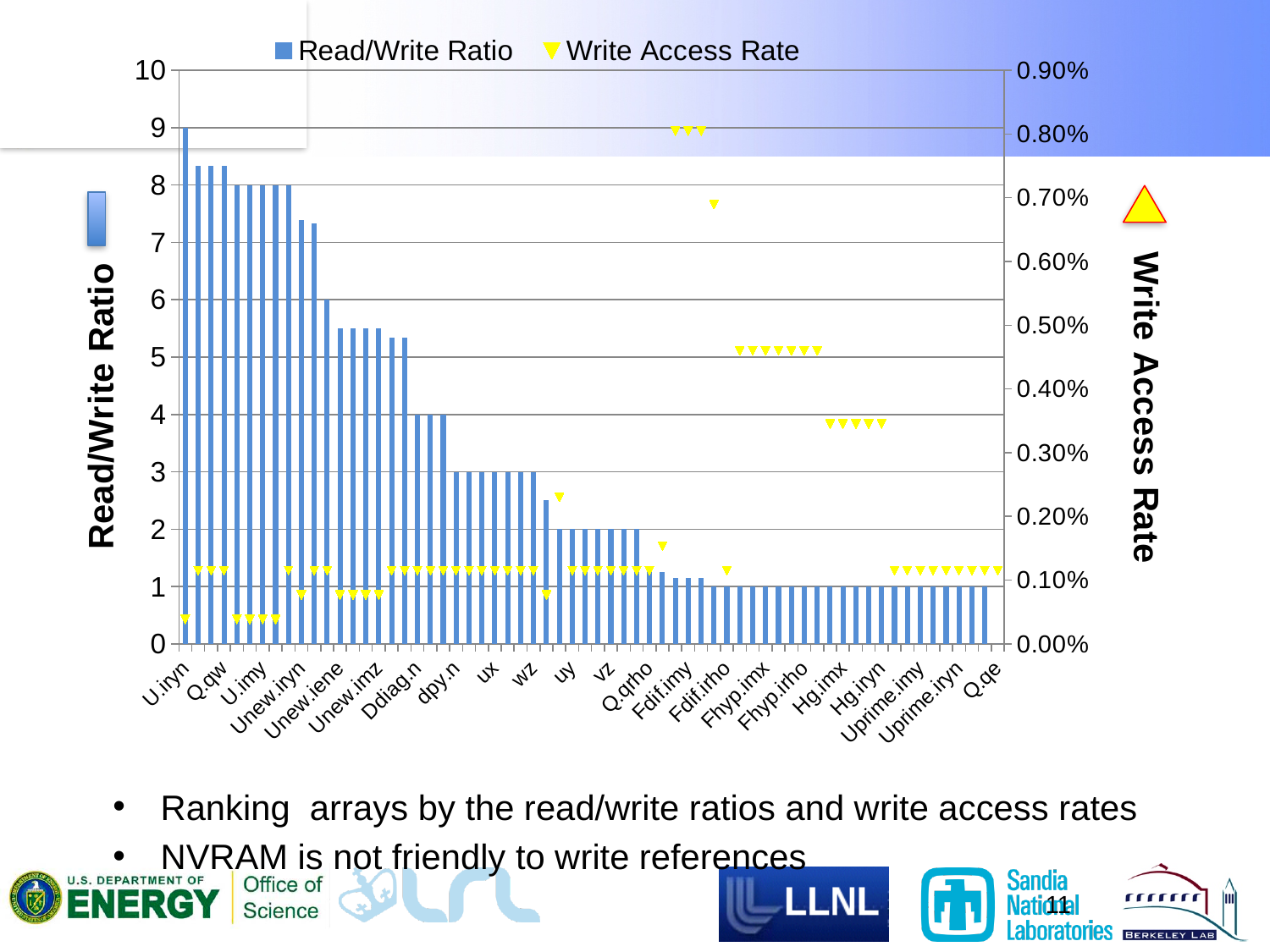

### Chart

| Category | Read/Write Ratio | Write Access Rate |
|---|---|---|
| U.iryn | 9.0 | 0.000383141762452107 |
| Q.qu | 8.333333333333332 | 0.00114942528735632 |
| Q.qv | 8.333333333333332 | 0.00114942528735632 |
| Q.qw | 8.333333333333332 | 0.00114942528735632 |
| U.iene | 8.0 | 0.000383141762452107 |
| U.imx | 8.0 | 0.000383141762452107 |
| U.imy | 8.0 | 0.000383141762452107 |
| U.imz | 8.0 | 0.000383141762452107 |
| mu | 8.0 | 0.00114942528735632 |
| Unew.iryn | 7.388888888888887 | 0.000766283524904214 |
| Q.qpres | 7.333333333333332 | 0.00114942528735632 |
| Q.qyn | 6.0 | 0.00114942528735632 |
| Unew.iene | 5.5 | 0.000766283524904214 |
| Unew.imx | 5.5 | 0.000766283524904214 |
| Unew.imy | 5.5 | 0.000766283524904214 |
| Unew.imz | 5.5 | 0.000766283524904214 |
| Q.qtemp | 5.333333333333332 | 0.00114942528735632 |
| Q.qxn | 5.333333333333332 | 0.00114942528735632 |
| Ddiag.n | 4.0 | 0.00114942528735632 |
| Q.qhn | 4.0 | 0.00114942528735632 |
| vsm | 4.0 | 0.00114942528735632 |
| dpy.n | 3.0 | 0.00114942528735632 |
| dxe.n | 3.0 | 0.00114942528735632 |
| lam | 3.0 | 0.00114942528735632 |
| ux | 3.0 | 0.00114942528735632 |
| vsp | 3.0 | 0.00114942528735632 |
| vy | 3.0 | 0.00114942528735632 |
| wz | 3.0 | 0.00114942528735632 |
| U.irho | 2.5 | 0.000766283524904214 |
| dpe | 2.0 | 0.00229885057471264 |
| uy | 2.0 | 0.00114942528735632 |
| uz | 2.0 | 0.00114942528735632 |
| vx | 2.0 | 0.00114942528735632 |
| vz | 2.0 | 0.00114942528735632 |
| wx | 2.0 | 0.00114942528735632 |
| wy | 2.0 | 0.00114942528735632 |
| Q.qrho | 1.333333333333333 | 0.00114942528735632 |
| Unew.irho | 1.25 | 0.00153256704980843 |
| Fdif.imx | 1.142857142857143 | 0.00804597701149425 |
| Fdif.imy | 1.142857142857143 | 0.00804597701149425 |
| Fdif.imz | 1.142857142857143 | 0.00804597701149425 |
| Fdif.iene | 1.0 | 0.00689655172413793 |
| Fdif.irho | 1.0 | 0.00114942528735632 |
| Fdif.iryn | 1.0 | 0.00459770114942529 |
| Fhyp.iene | 1.0 | 0.00459770114942529 |
| Fhyp.imx | 1.0 | 0.00459770114942529 |
| Fhyp.imy | 1.0 | 0.00459770114942529 |
| Fhyp.imz | 1.0 | 0.00459770114942529 |
| Fhyp.irho | 1.0 | 0.00459770114942529 |
| Fhyp.iryn | 1.0 | 0.00459770114942529 |
| Hg.iene | 1.0 | 0.00344827586206896 |
| Hg.imx | 1.0 | 0.00344827586206896 |
| Hg.imy | 1.0 | 0.00344827586206896 |
| Hg.imz | 1.0 | 0.00344827586206896 |
| Hg.iryn | 1.0 | 0.00344827586206896 |
| Uprime.iene | 1.0 | 0.00114942528735632 |
| Uprime.imx | 1.0 | 0.00114942528735632 |
| Uprime.imy | 1.0 | 0.00114942528735632 |
| Uprime.imz | 1.0 | 0.00114942528735632 |
| Uprime.irho | 1.0 | 0.00114942528735632 |
| Uprime.iryn | 1.0 | 0.00114942528735632 |
| Uprime.qyn | 1.0 | 0.00114942528735632 |
| xi | 1.0 | 0.00114942528735632 |
| Q.qe | 0.0 | 0.00114942528735632 |
Ranking  arrays by the read/write ratios and write access rates
NVRAM is not friendly to write references
11